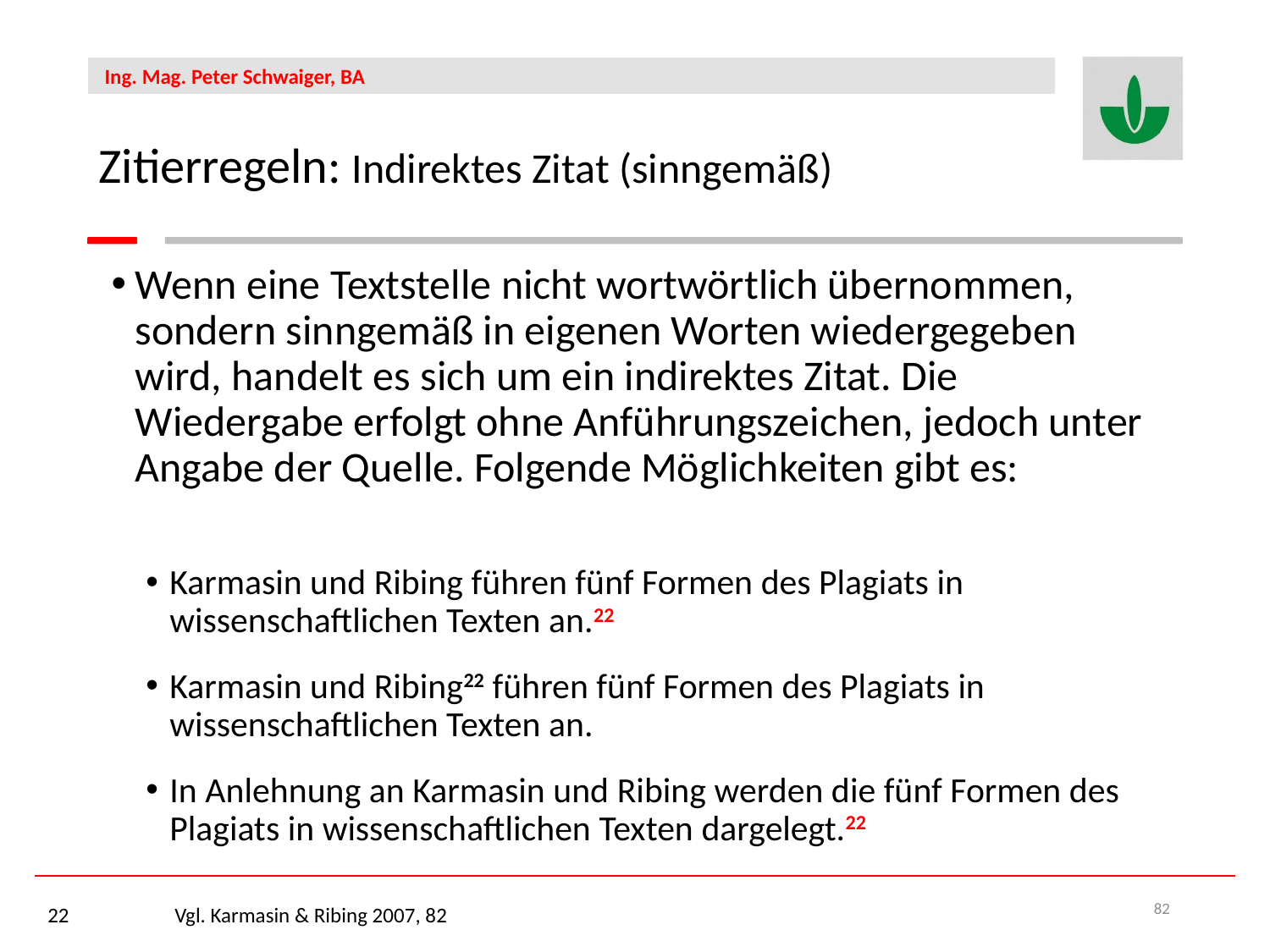

Zitierregeln: Indirektes Zitat (sinngemäß)
Wenn eine Textstelle nicht wortwörtlich übernommen, sondern sinngemäß in eigenen Worten wiedergegeben wird, handelt es sich um ein indirektes Zitat. Die Wiedergabe erfolgt ohne Anführungszeichen, jedoch unter Angabe der Quelle. Folgende Möglichkeiten gibt es:

Karmasin und Ribing führen fünf Formen des Plagiats in wissenschaftlichen Texten an.22
Karmasin und Ribing22 führen fünf Formen des Plagiats in wissenschaftlichen Texten an.
In Anlehnung an Karmasin und Ribing werden die fünf Formen des Plagiats in wissenschaftlichen Texten dargelegt.22

22	Vgl. Karmasin & Ribing 2007, 82
82